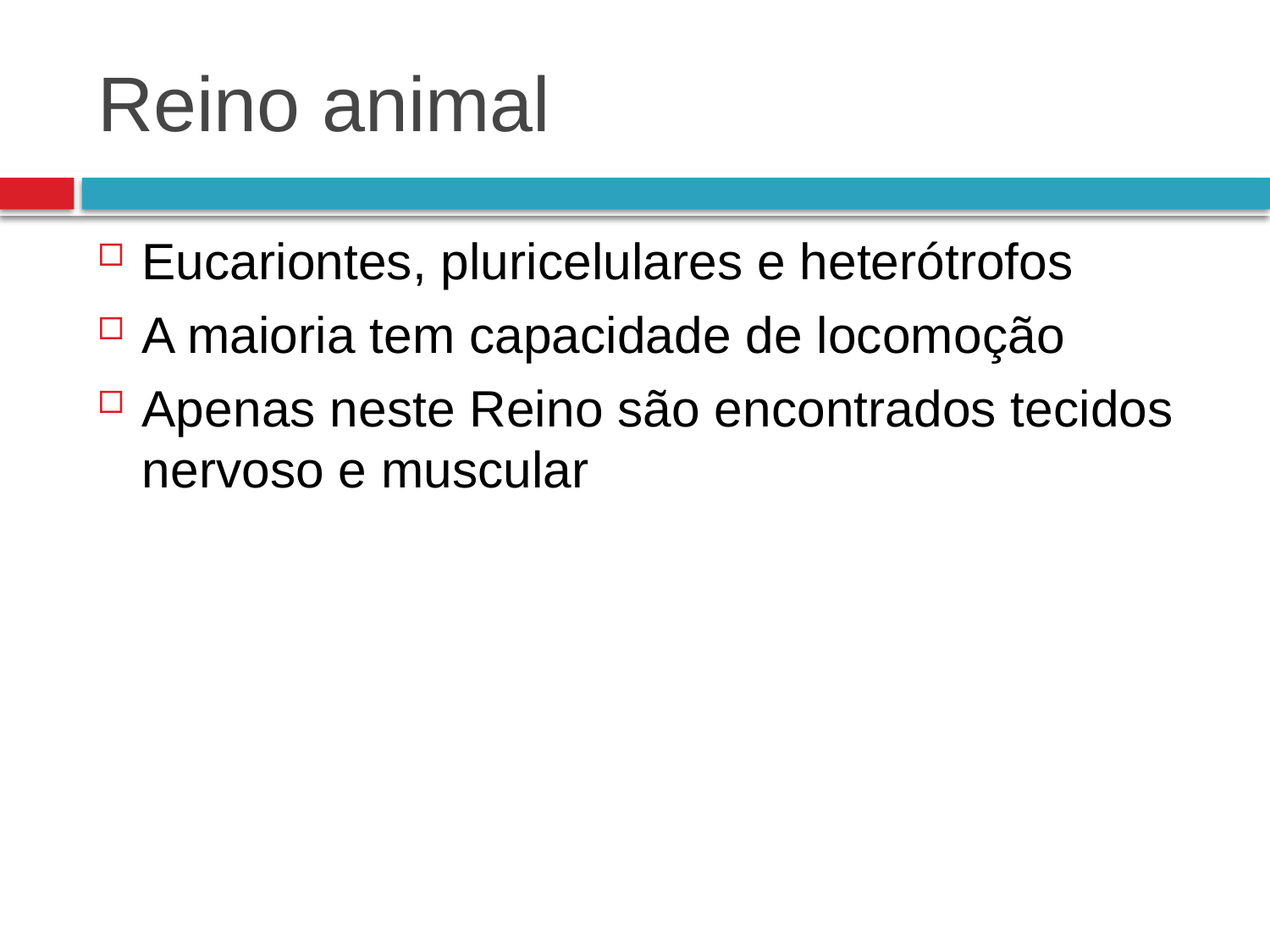

# Reino animal
Eucariontes, pluricelulares e heterótrofos
A maioria tem capacidade de locomoção
Apenas neste Reino são encontrados tecidos nervoso e muscular